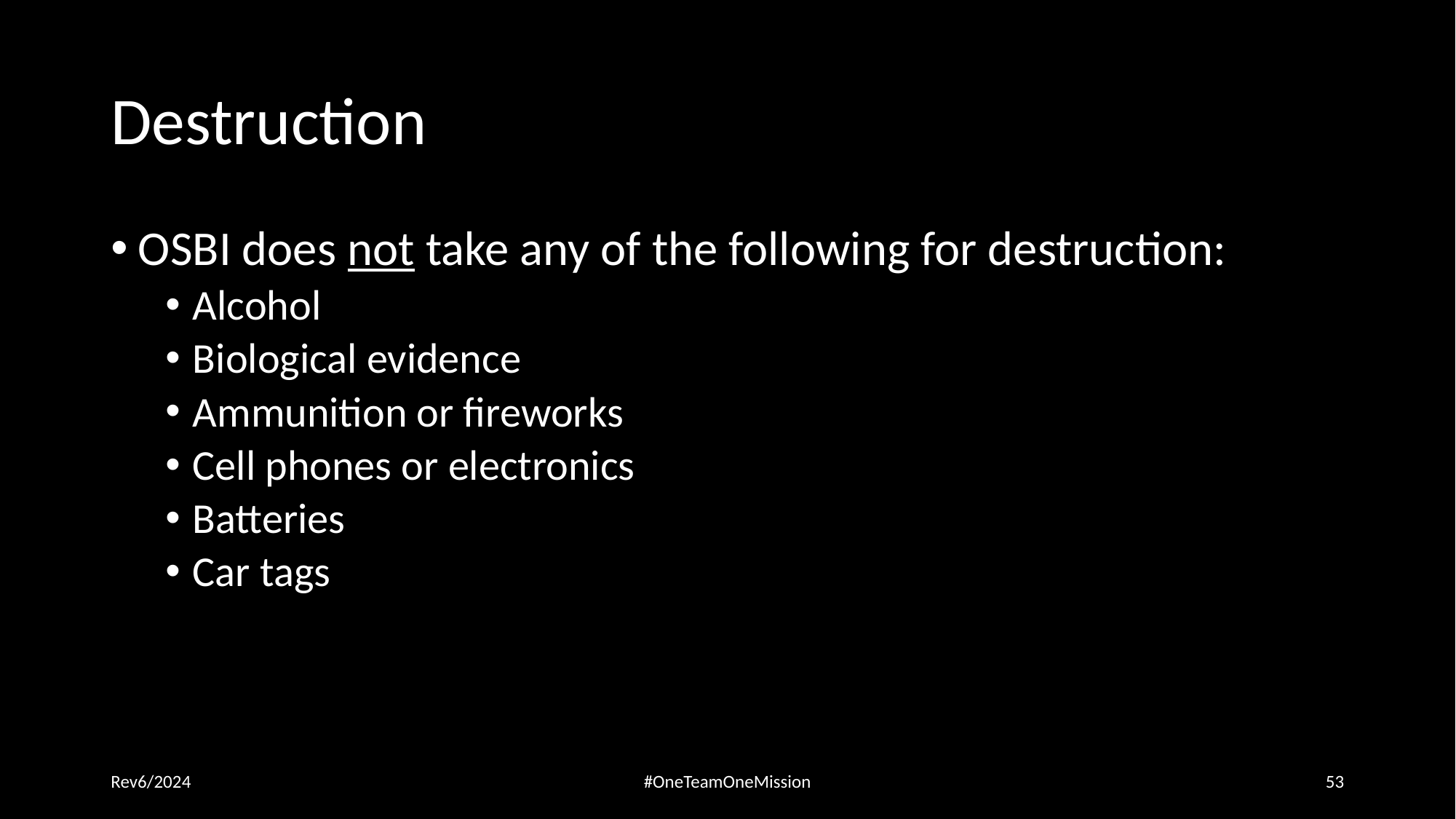

# Destruction
OSBI does not take any of the following for destruction:
Alcohol
Biological evidence
Ammunition or fireworks
Cell phones or electronics
Batteries
Car tags

Rev6/2024
#OneTeamOneMission
53